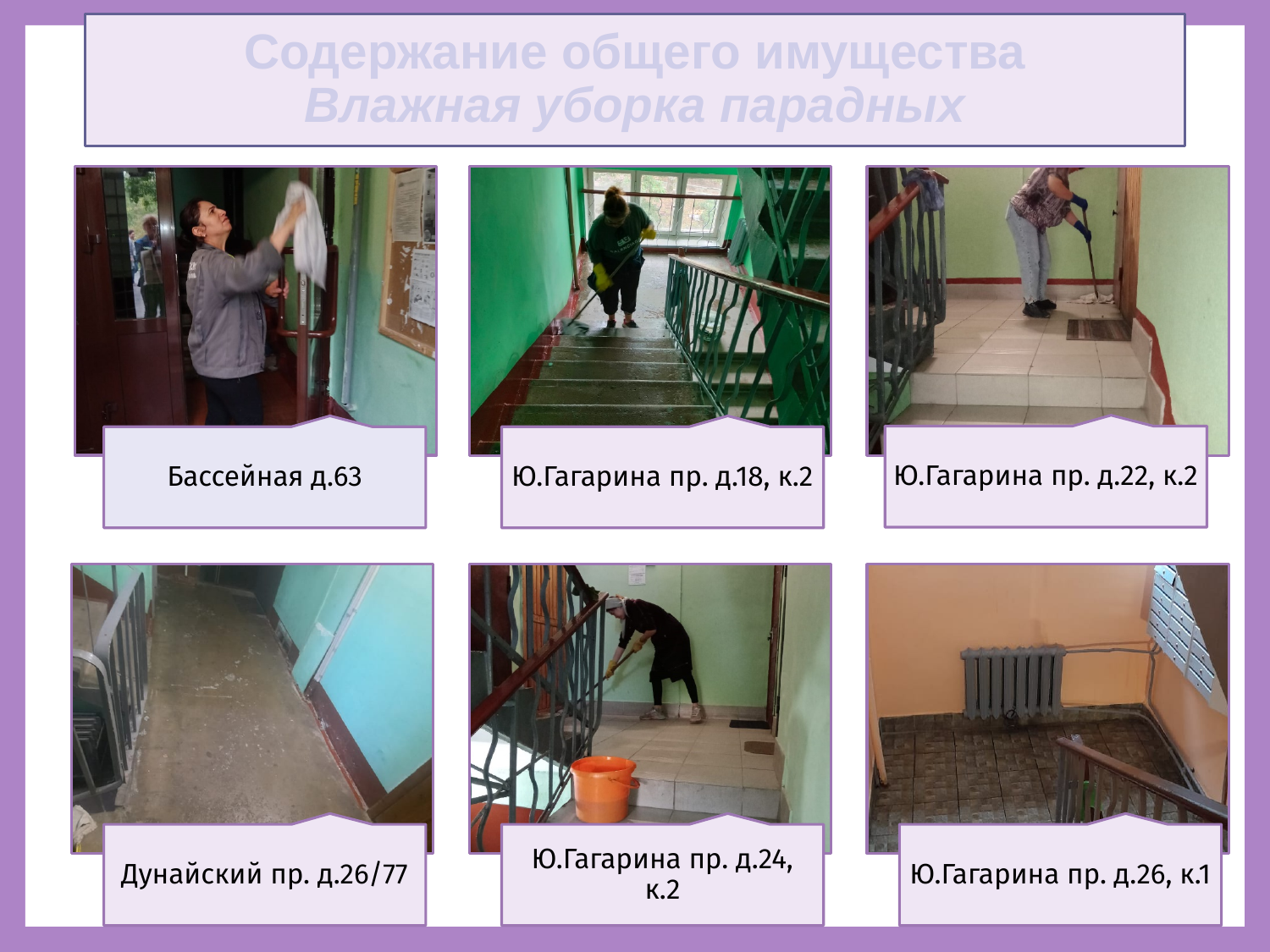

# Содержание общего имущества Влажная уборка парадных
Бассейная д.63
Ю.Гагарина пр. д.18, к.2
Ю.Гагарина пр. д.22, к.2
Дунайский пр. д.26/77
Ю.Гагарина пр. д.24, к.2
Ю.Гагарина пр. д.26, к.1